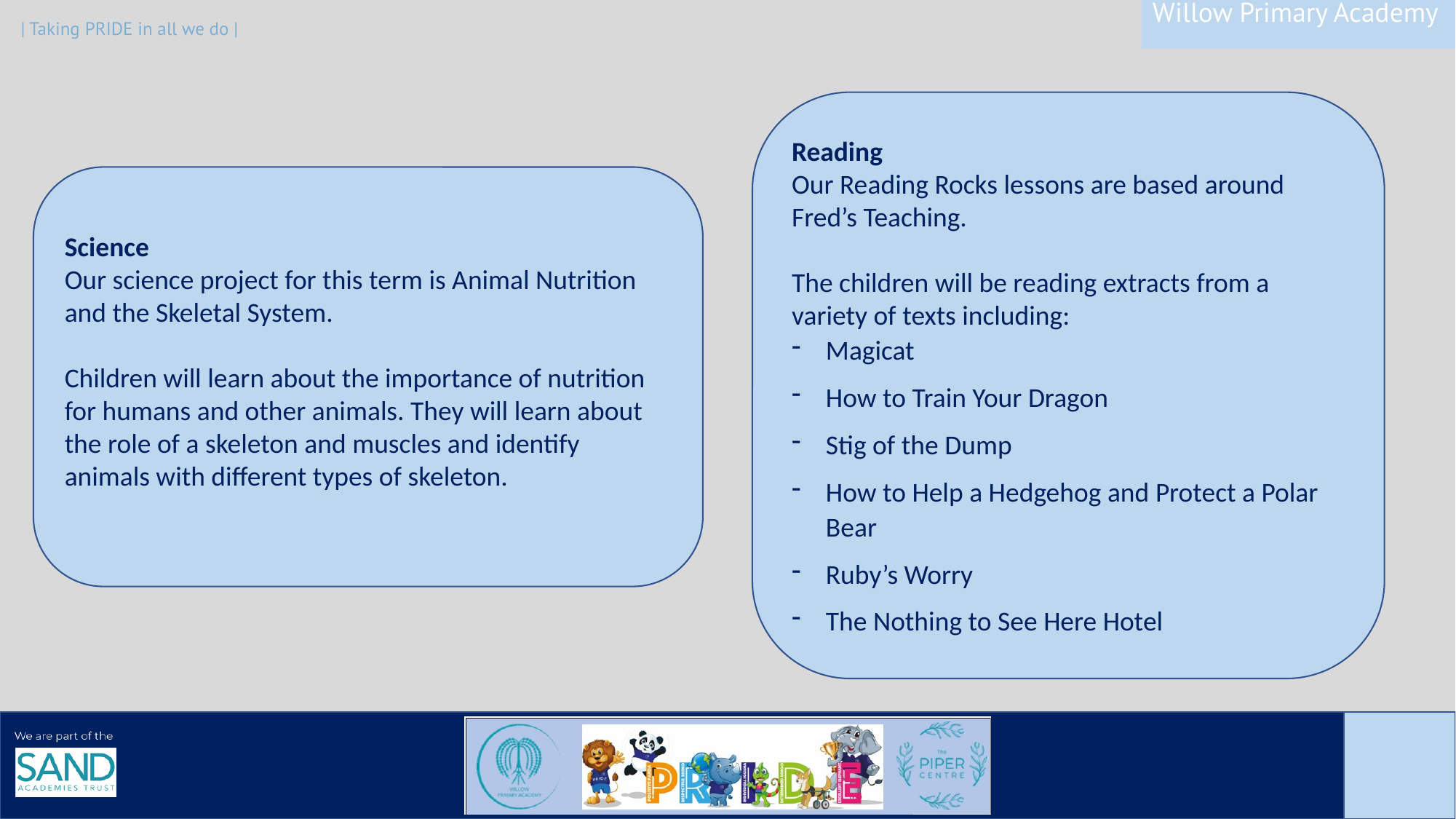

Reading
Our Reading Rocks lessons are based around Fred’s Teaching.

The children will be reading extracts from a variety of texts including:
Magicat
How to Train Your Dragon
Stig of the Dump
How to Help a Hedgehog and Protect a Polar Bear
Ruby’s Worry
The Nothing to See Here Hotel
Science
Our science project for this term is Animal Nutrition and the Skeletal System.

Children will learn about the importance of nutrition for humans and other animals. They will learn about the role of a skeleton and muscles and identify animals with different types of skeleton.